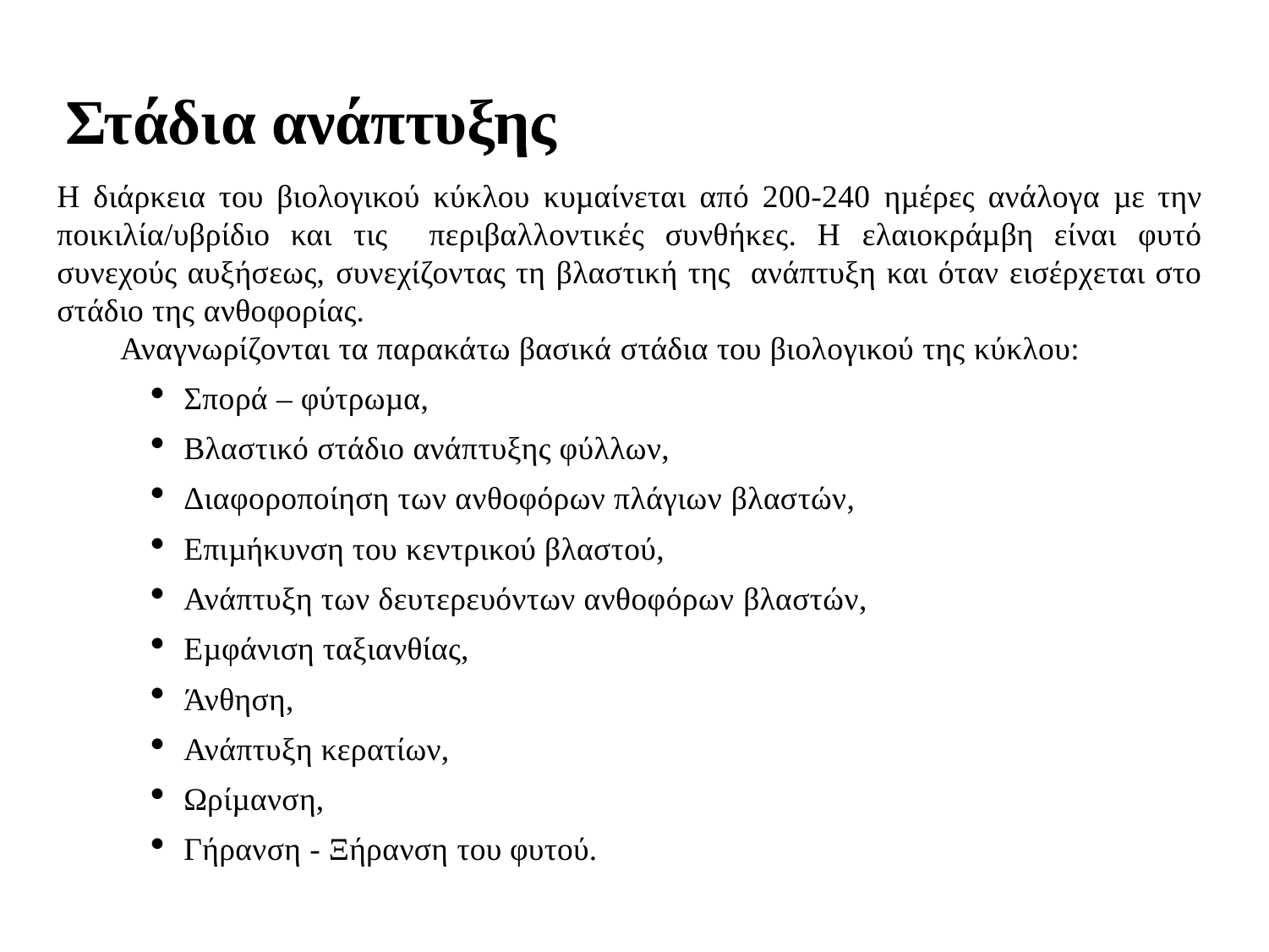

Στάδια ανάπτυξης
Η διάρκεια του βιολογικού κύκλου κυµαίνεται από 200-240 ηµέρες ανάλογα µε την ποικιλία/υβρίδιο και τις  περιβαλλοντικές συνθήκες. Η ελαιοκράµβη είναι φυτό συνεχούς αυξήσεως, συνεχίζοντας τη βλαστική της  ανάπτυξη και όταν εισέρχεται στο στάδιο της ανθοφορίας.
Αναγνωρίζονται τα παρακάτω βασικά στάδια του βιολογικού της κύκλου:
Σπορά – φύτρωµα,
Βλαστικό στάδιο ανάπτυξης φύλλων,
Διαφοροποίηση των ανθοφόρων πλάγιων βλαστών,
Επιµήκυνση του κεντρικού βλαστού,
Ανάπτυξη των δευτερευόντων ανθοφόρων βλαστών,
Εµφάνιση ταξιανθίας,
Άνθηση,
Ανάπτυξη κερατίων,
Ωρίµανση,
Γήρανση - Ξήρανση του φυτού.